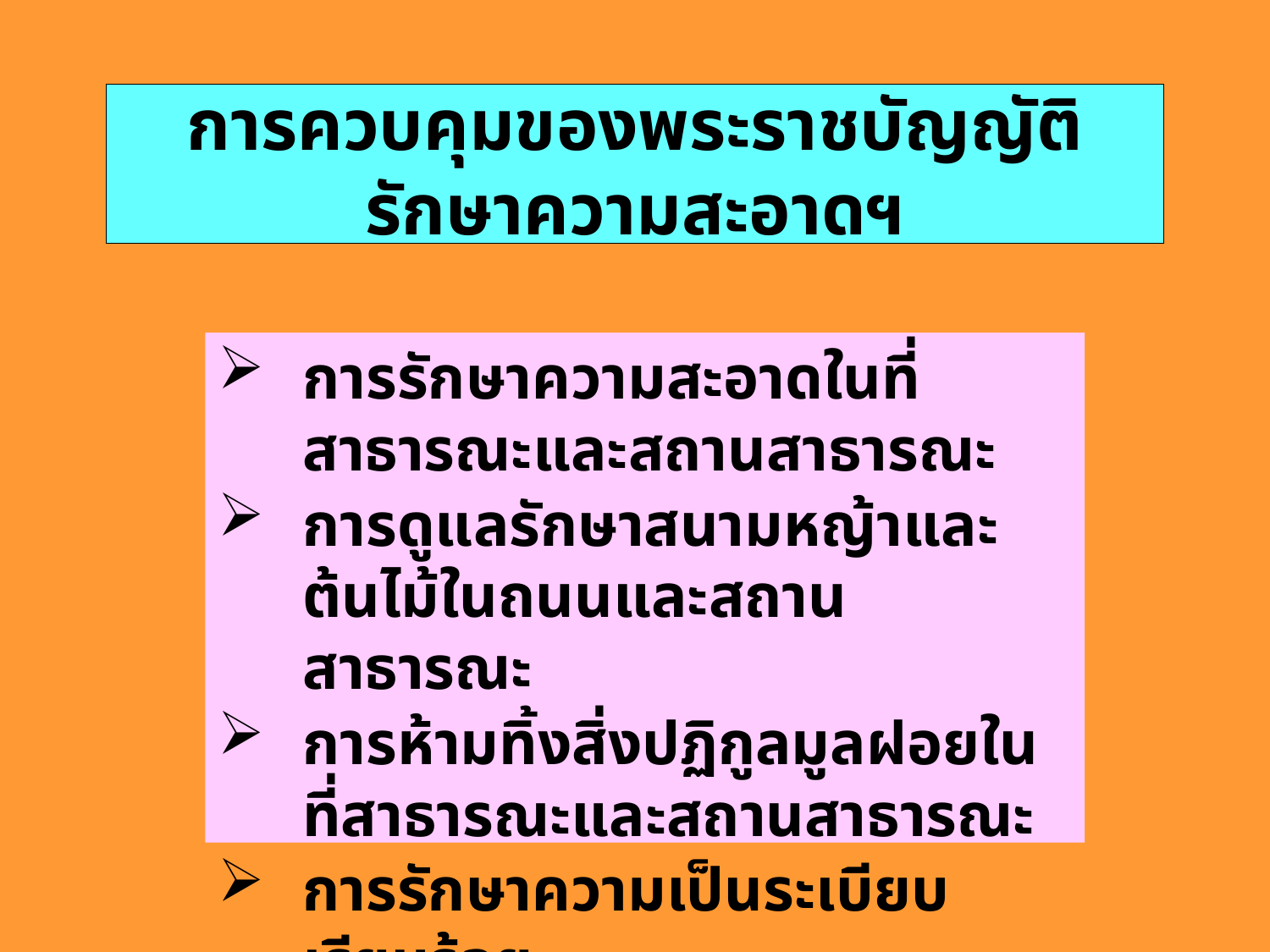

# การควบคุมของพระราชบัญญัติรักษาความสะอาดฯ
การรักษาความสะอาดในที่สาธารณะและสถานสาธารณะ
การดูแลรักษาสนามหญ้าและต้นไม้ในถนนและสถานสาธารณะ
การห้ามทิ้งสิ่งปฏิกูลมูลฝอยในที่สาธารณะและสถานสาธารณะ
การรักษาความเป็นระเบียบเรียบร้อย